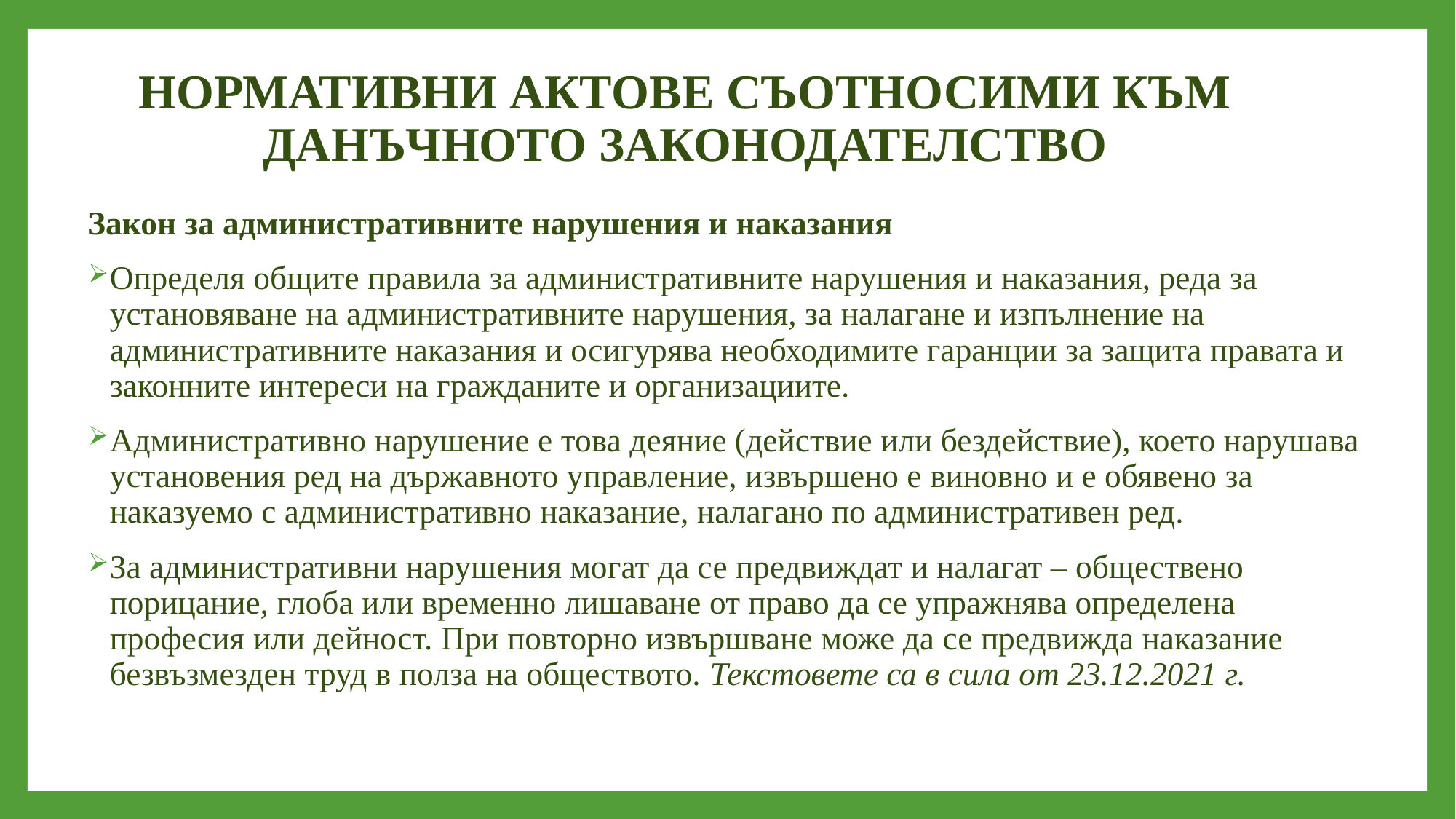

# НОРМАТИВНИ АКТОВЕ СЪОТНОСИМИ КЪМ ДАНЪЧНОТО ЗАКОНОДАТЕЛСТВО
Закон за административните нарушения и наказания
Определя общите правила за административните нарушения и наказания, реда за установяване на административните нарушения, за налагане и изпълнение на административните наказания и осигурява необходимите гаранции за защита правата и законните интереси на гражданите и организациите.
Административно нарушение е това деяние (действие или бездействие), което нарушава установения ред на държавното управление, извършено е виновно и е обявено за наказуемо с административно наказание, налагано по административен ред.
За административни нарушения могат да се предвиждат и налагат – обществено порицание, глоба или временно лишаване от право да се упражнява определена професия или дейност. При повторно извършване може да се предвижда наказание безвъзмезден труд в полза на обществото. Текстовете са в сила от 23.12.2021 г.